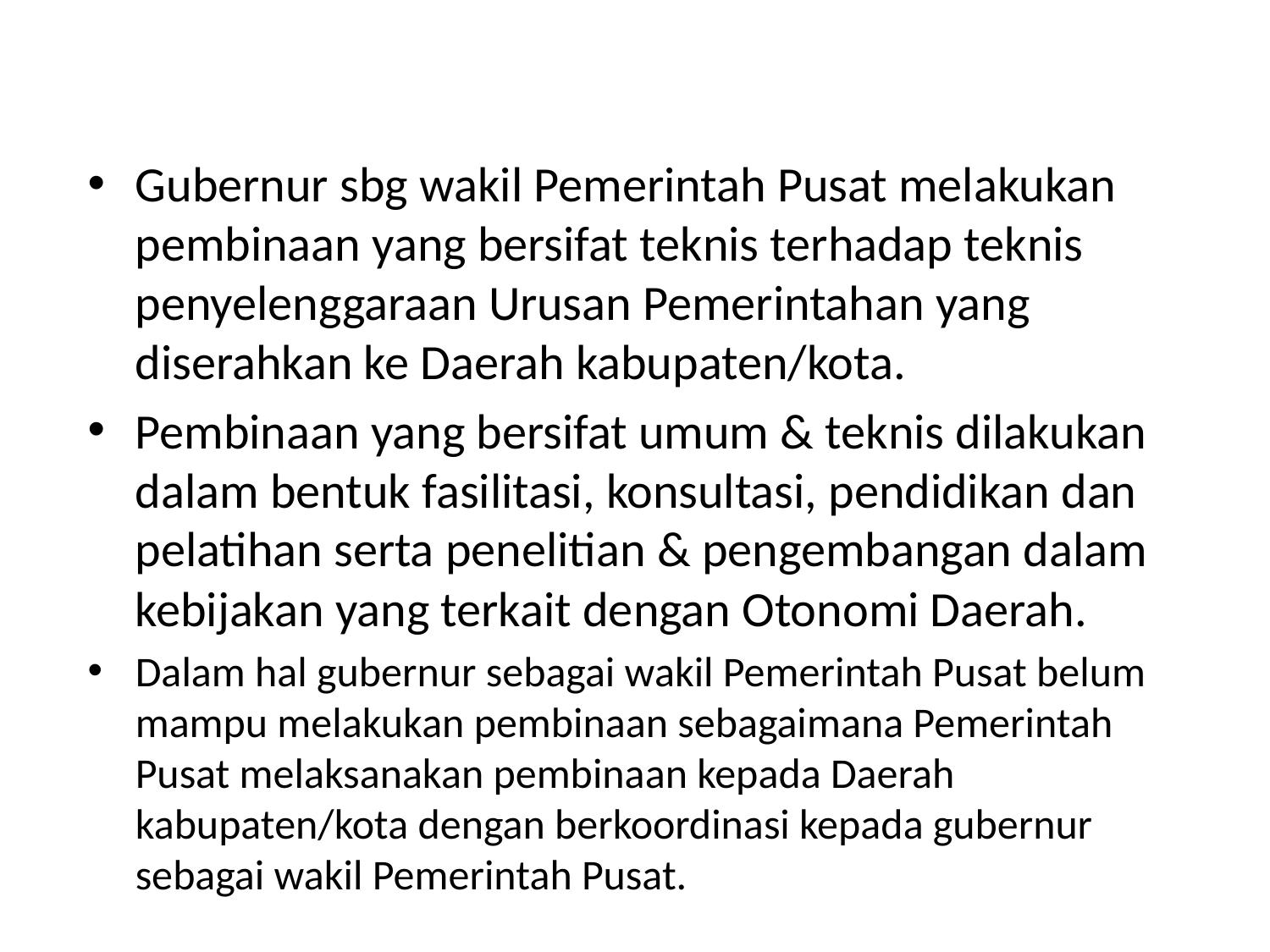

#
Gubernur sbg wakil Pemerintah Pusat melakukan pembinaan yang bersifat teknis terhadap teknis penyelenggaraan Urusan Pemerintahan yang diserahkan ke Daerah kabupaten/kota.
Pembinaan yang bersifat umum & teknis dilakukan dalam bentuk fasilitasi, konsultasi, pendidikan dan pelatihan serta penelitian & pengembangan dalam kebijakan yang terkait dengan Otonomi Daerah.
Dalam hal gubernur sebagai wakil Pemerintah Pusat belum mampu melakukan pembinaan sebagaimana Pemerintah Pusat melaksanakan pembinaan kepada Daerah kabupaten/kota dengan berkoordinasi kepada gubernur sebagai wakil Pemerintah Pusat.